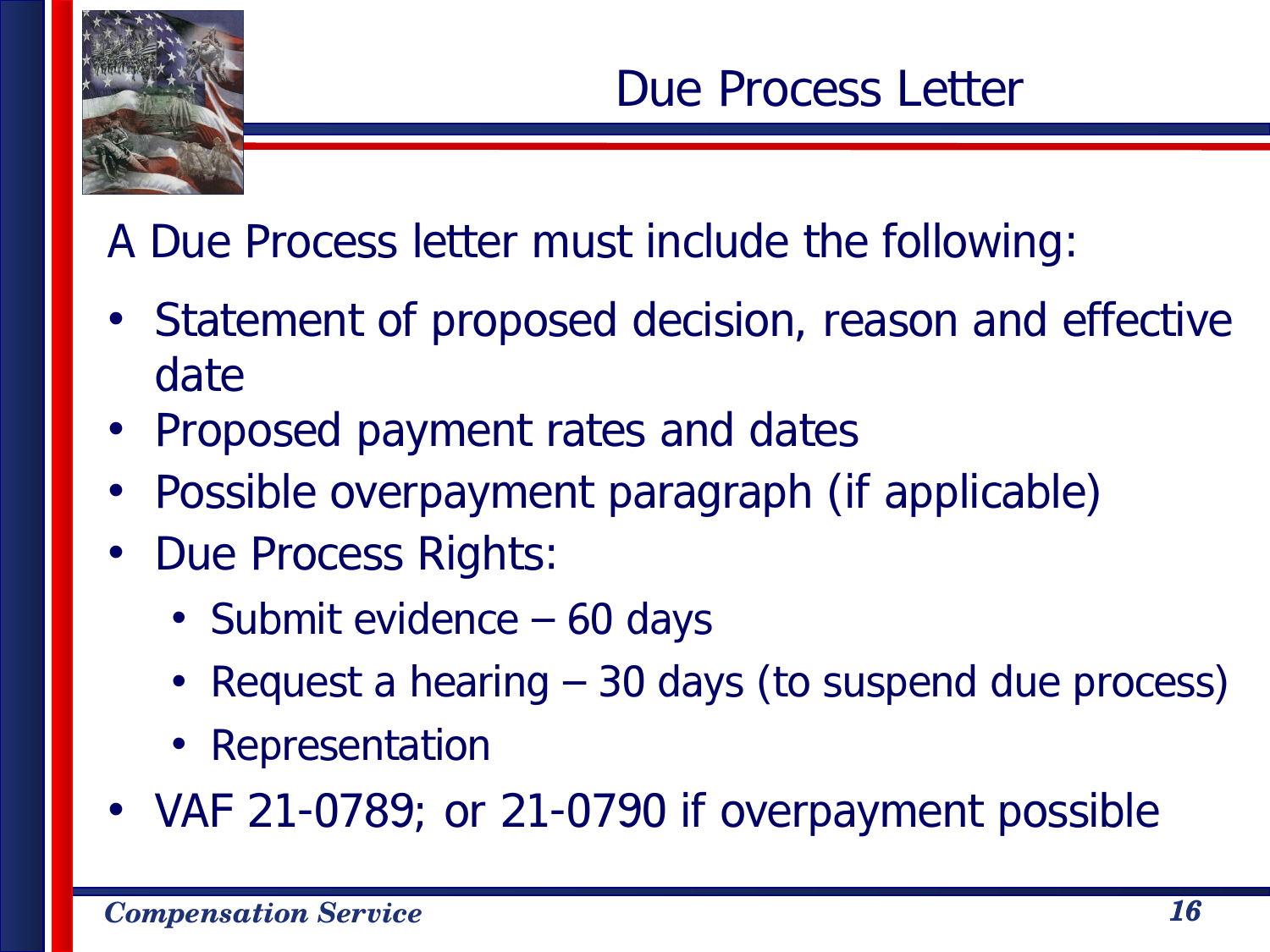

Due Process Letter
A Due Process letter must include the following:
Statement of proposed decision, reason and effective date
Proposed payment rates and dates
Possible overpayment paragraph (if applicable)
Due Process Rights:
Submit evidence – 60 days
Request a hearing – 30 days (to suspend due process)
Representation
VAF 21-0789; or 21-0790 if overpayment possible
16
16